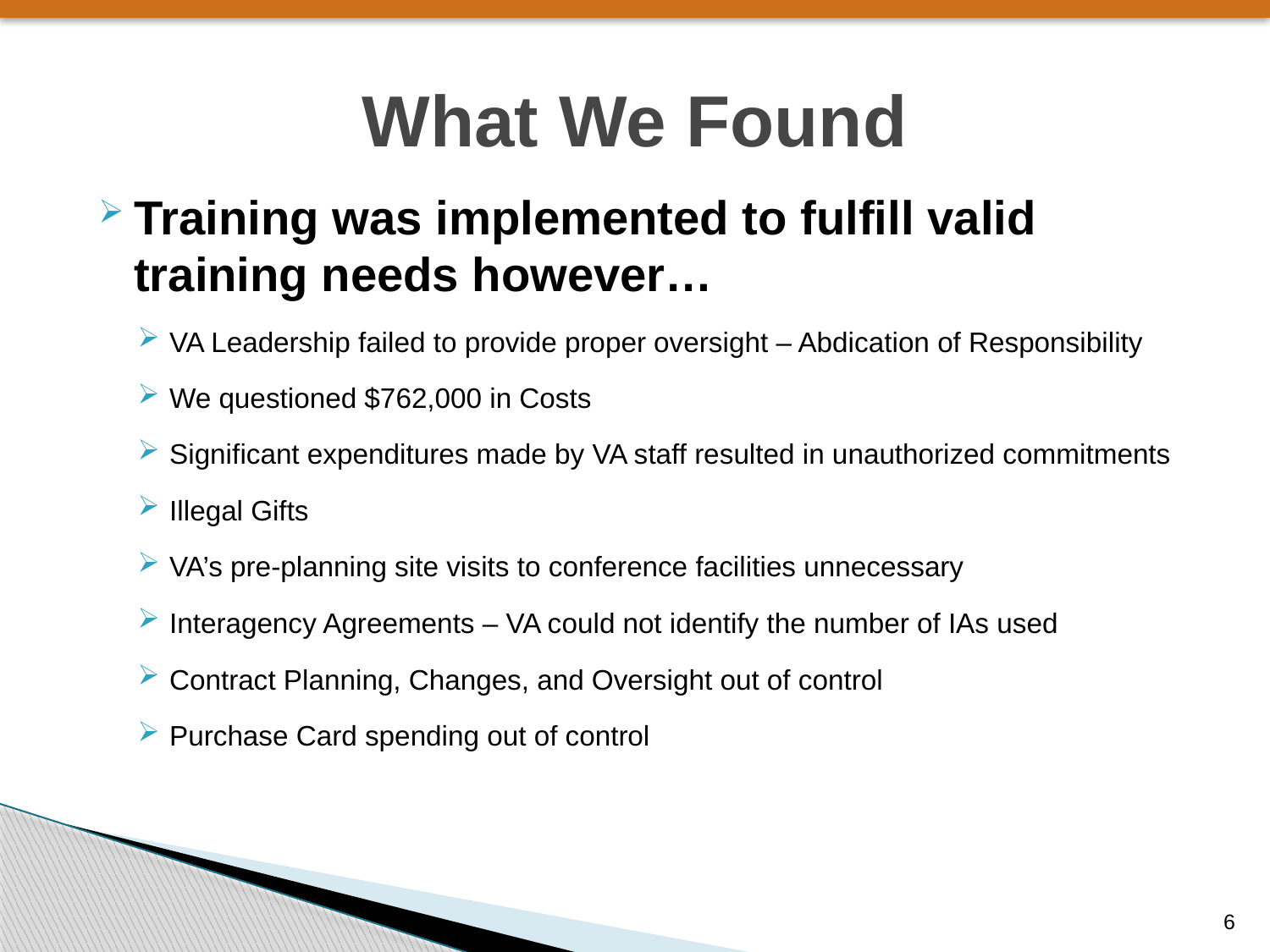

# What We Found
Training was implemented to fulfill valid training needs however…
VA Leadership failed to provide proper oversight – Abdication of Responsibility
We questioned $762,000 in Costs
Significant expenditures made by VA staff resulted in unauthorized commitments
Illegal Gifts
VA’s pre-planning site visits to conference facilities unnecessary
Interagency Agreements – VA could not identify the number of IAs used
Contract Planning, Changes, and Oversight out of control
Purchase Card spending out of control

6